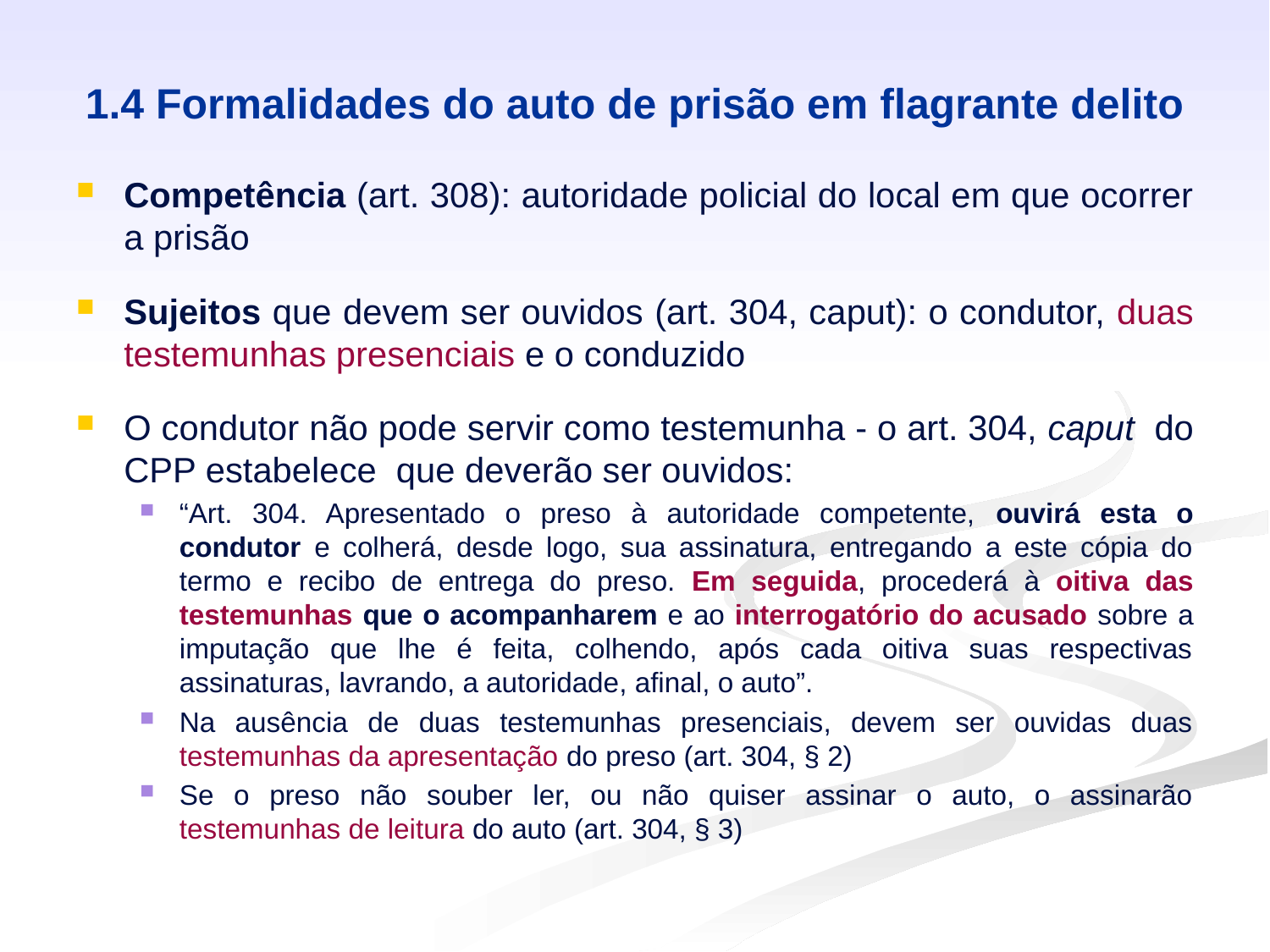

# 1.4 Formalidades do auto de prisão em flagrante delito
Competência (art. 308): autoridade policial do local em que ocorrer a prisão
Sujeitos que devem ser ouvidos (art. 304, caput): o condutor, duas testemunhas presenciais e o conduzido
O condutor não pode servir como testemunha - o art. 304, caput  do CPP estabelece  que deverão ser ouvidos:
“Art. 304. Apresentado o preso à autoridade competente, ouvirá esta o condutor e colherá, desde logo, sua assinatura, entregando a este cópia do termo e recibo de entrega do preso. Em seguida, procederá à oitiva das testemunhas que o acompanharem e ao interrogatório do acusado sobre a imputação que lhe é feita, colhendo, após cada oitiva suas respectivas assinaturas, lavrando, a autoridade, afinal, o auto”.
Na ausência de duas testemunhas presenciais, devem ser ouvidas duas testemunhas da apresentação do preso (art. 304, § 2)
Se o preso não souber ler, ou não quiser assinar o auto, o assinarão testemunhas de leitura do auto (art. 304, § 3)